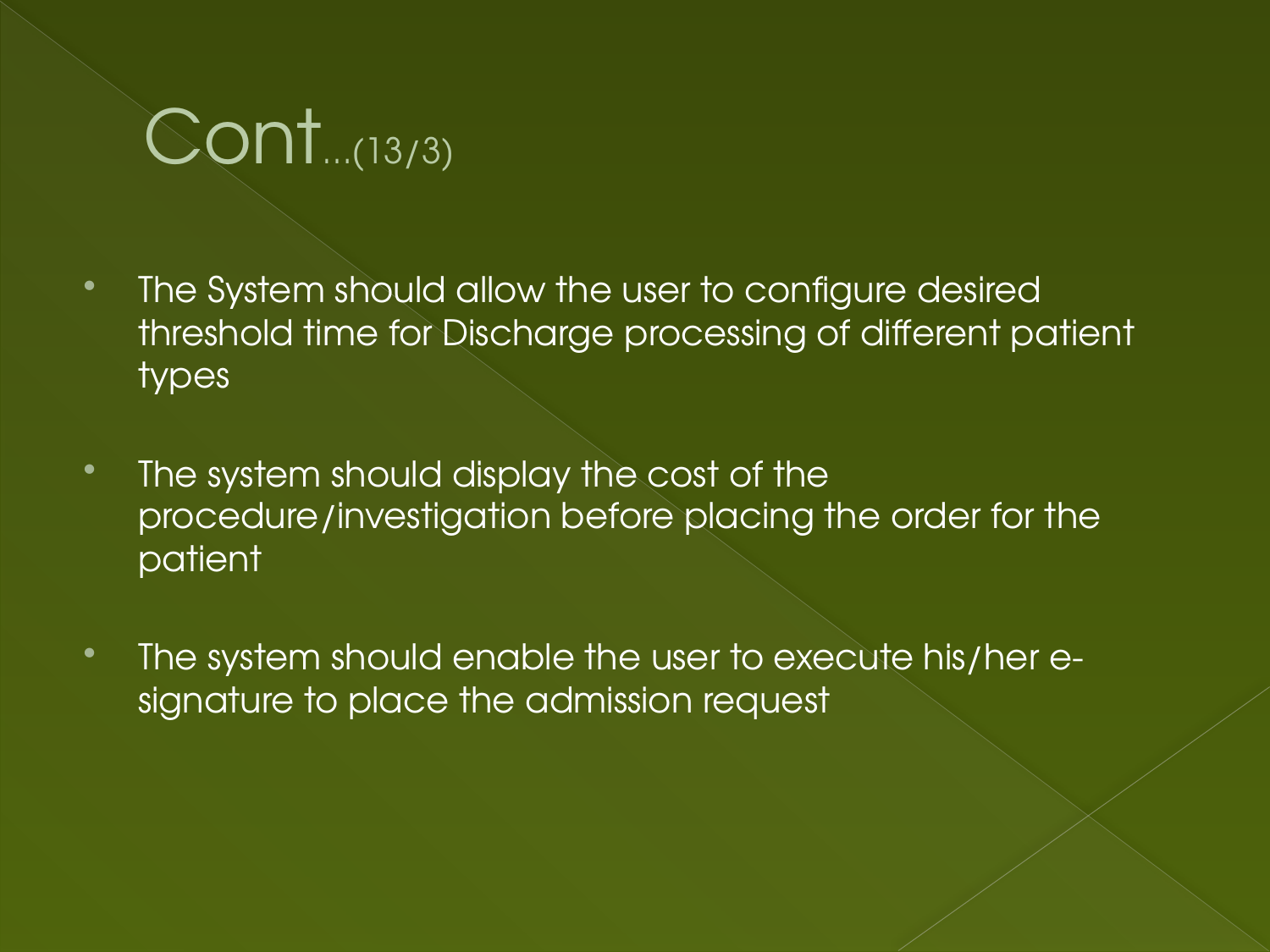

# Cont…(13/3)
The System should allow the user to configure desired threshold time for Discharge processing of different patient types

The system should display the cost of the procedure/investigation before placing the order for the patient

The system should enable the user to execute his/her e-signature to place the admission request